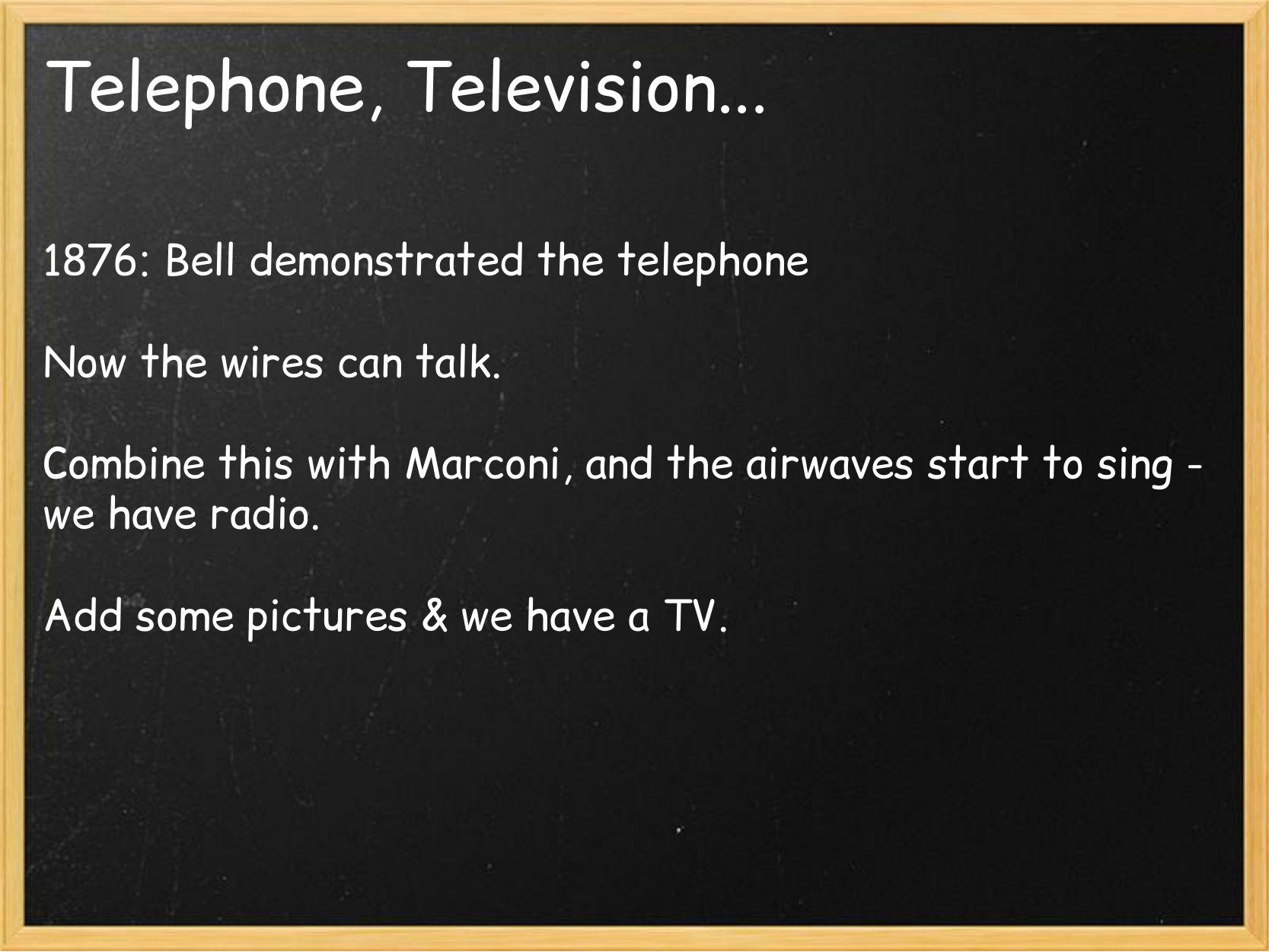

# Telephone, Television...
1876: Bell demonstrated the telephone

Now the wires can talk.

Combine this with Marconi, and the airwaves start to sing - we have radio.

Add some pictures & we have a TV.